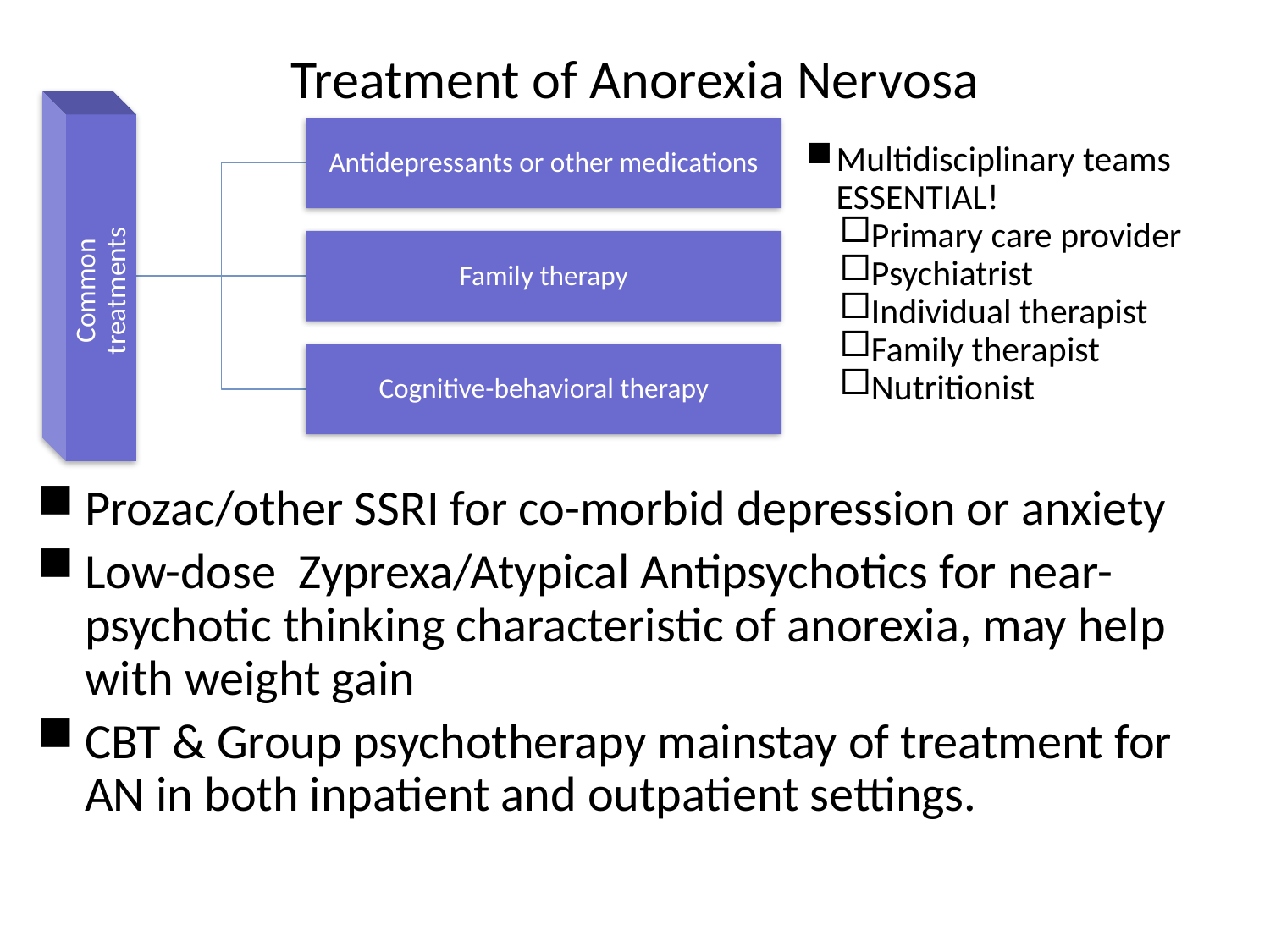

Common
treatments
Antidepressants or other medications
Family therapy
Cognitive-behavioral therapy
# Treatment of Anorexia Nervosa
Multidisciplinary teams  ESSENTIAL!
Primary care provider
Psychiatrist
Individual therapist
Family therapist
Nutritionist
Prozac/other SSRI for co-morbid depression or anxiety
Low-dose  Zyprexa/Atypical Antipsychotics for near-psychotic thinking characteristic of anorexia, may help with weight gain
CBT & Group psychotherapy mainstay of treatment for AN in both inpatient and outpatient settings.